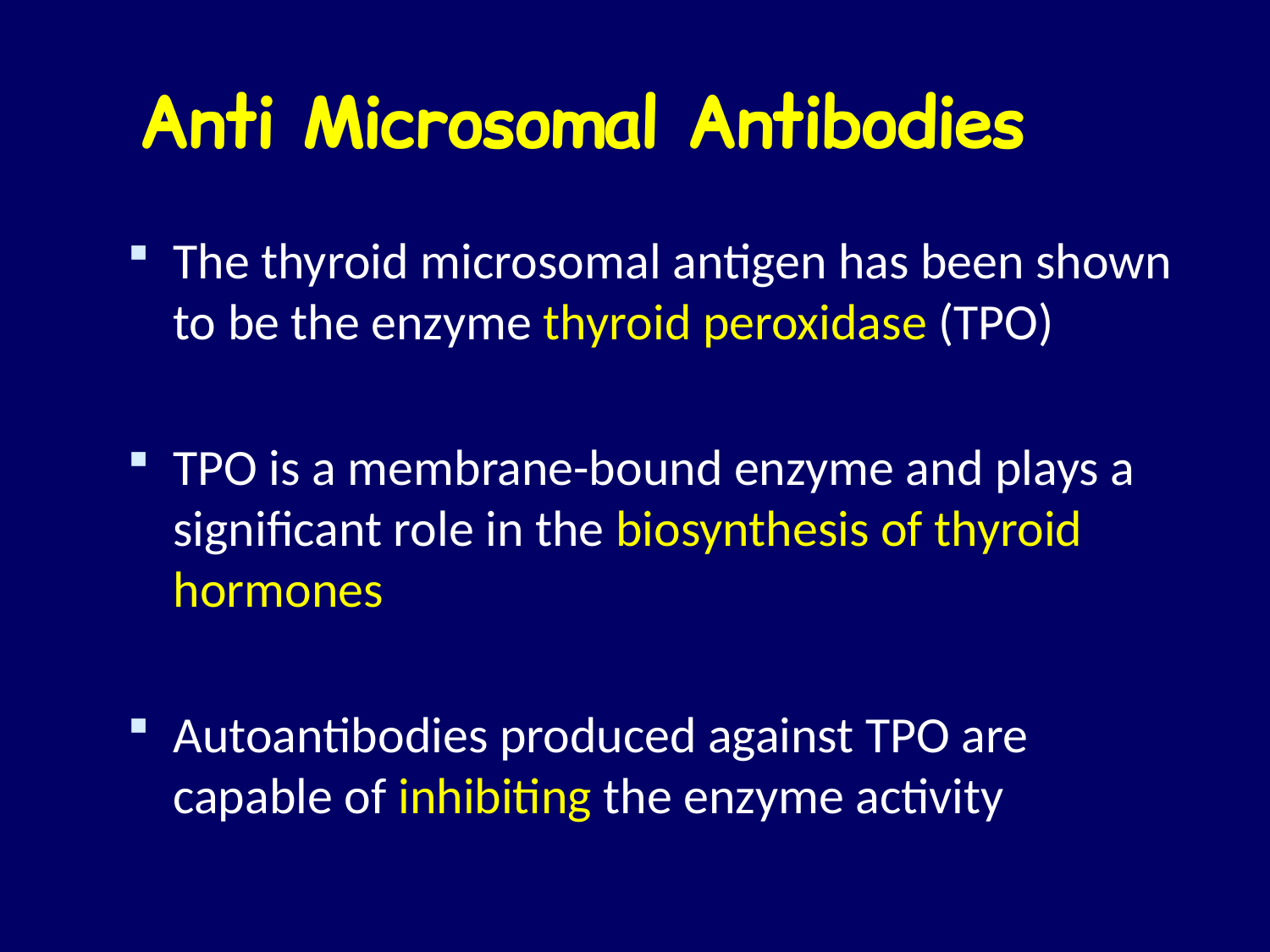

# Anti Microsomal Antibodies
The thyroid microsomal antigen has been shown to be the enzyme thyroid peroxidase (TPO)

TPO is a membrane-bound enzyme and plays a significant role in the biosynthesis of thyroid hormones

Autoantibodies produced against TPO are capable of inhibiting the enzyme activity